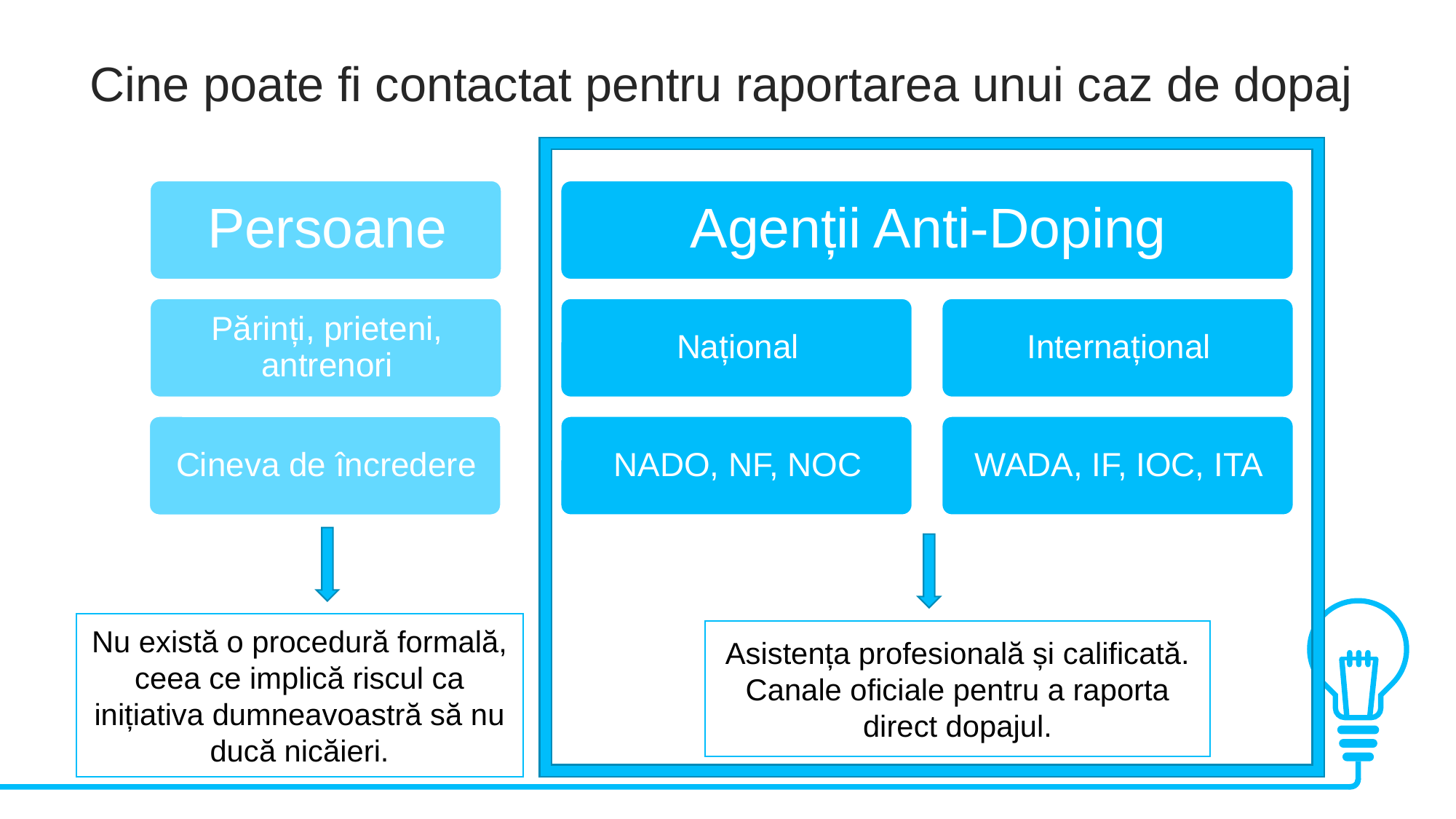

Cine poate fi contactat pentru raportarea unui caz de dopaj

Persoane
Părinți, prieteni, antrenori
Cineva de încredere
Agenții Anti-Doping
Național
NADO, NF, NOC
Internațional
WADA, IF, IOC, ITA

Nu există o procedură formală, ceea ce implică riscul ca inițiativa dumneavoastră să nu ducă nicăieri.
Asistența profesională și calificată. Canale oficiale pentru a raporta direct dopajul.